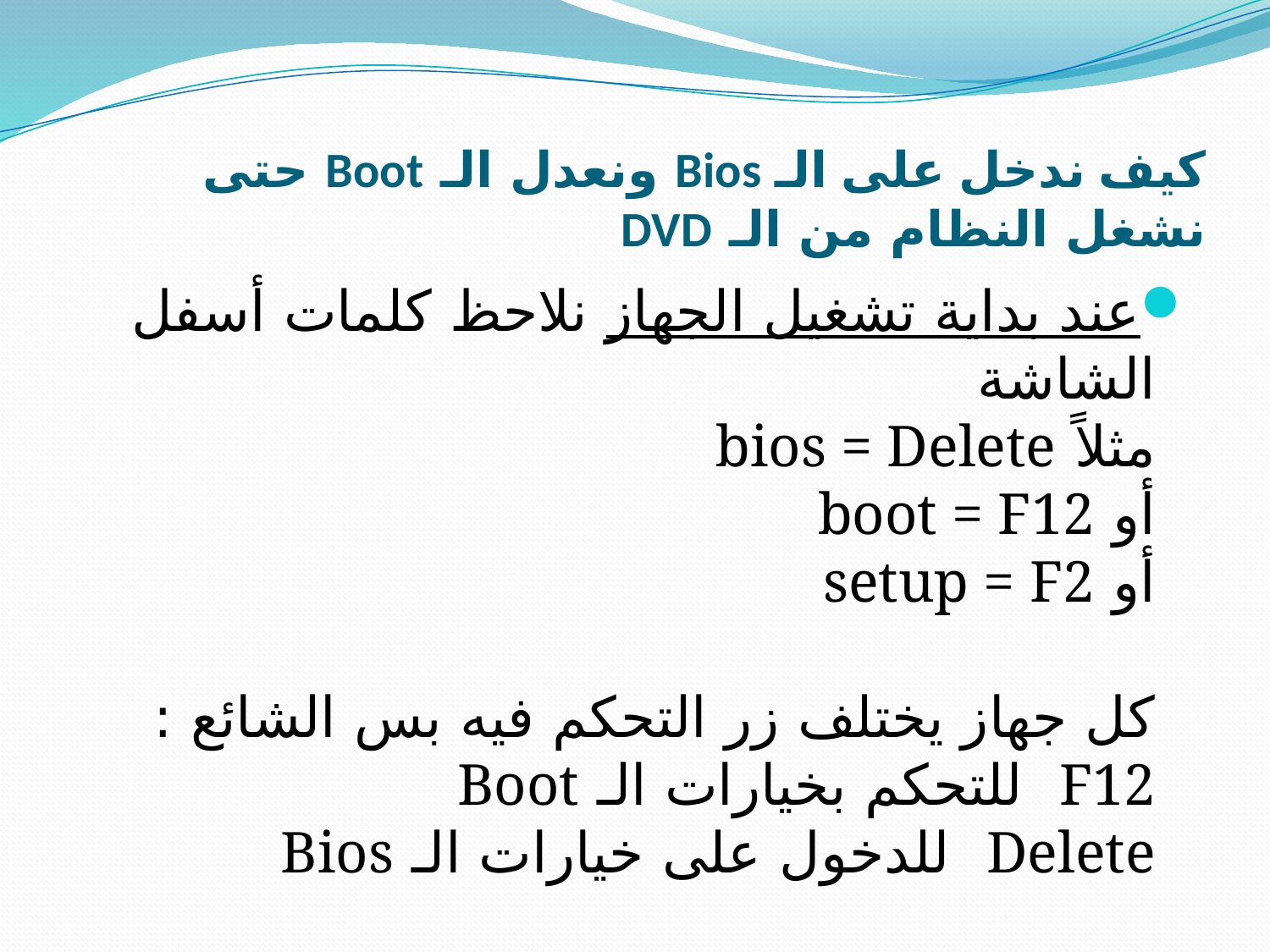

# كيف ندخل على الـ Bios ونعدل الـ Boot حتى نشغل النظام من الـ DVD
عند بداية تشغيل الجهاز نلاحظ كلمات أسفل الشاشة
مثلاً bios = Delete
أو boot = F12
أو setup = F2
كل جهاز يختلف زر التحكم فيه بس الشائع :
F12  للتحكم بخيارات الـ Boot
Delete  للدخول على خيارات الـ Bios